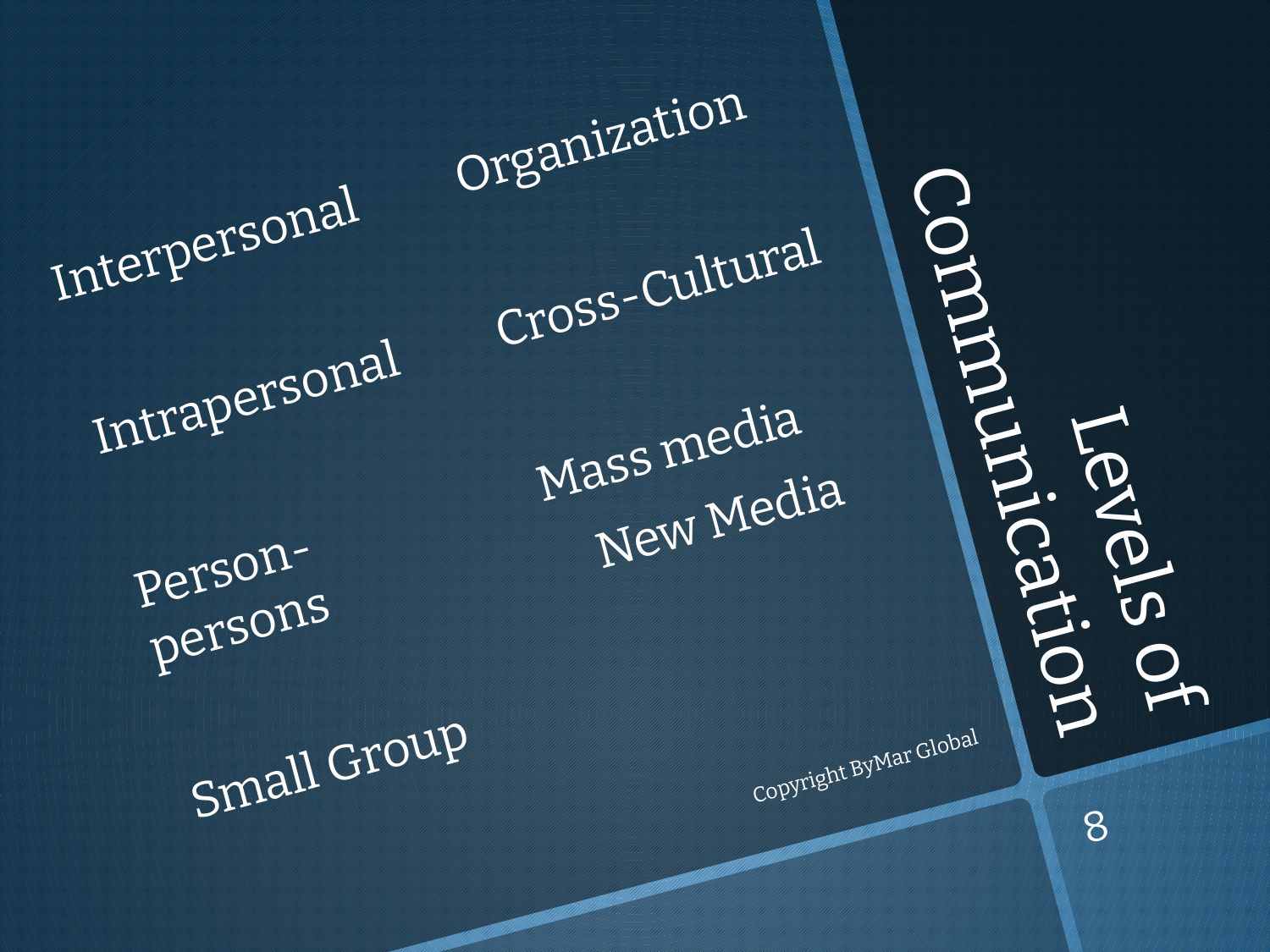

Organization

Cross-Cultural

Mass media
    New Media
Interpersonal

Intrapersonal

Person-persons

Small Group
# Levels of Communication
Copyright ByMar Global
8